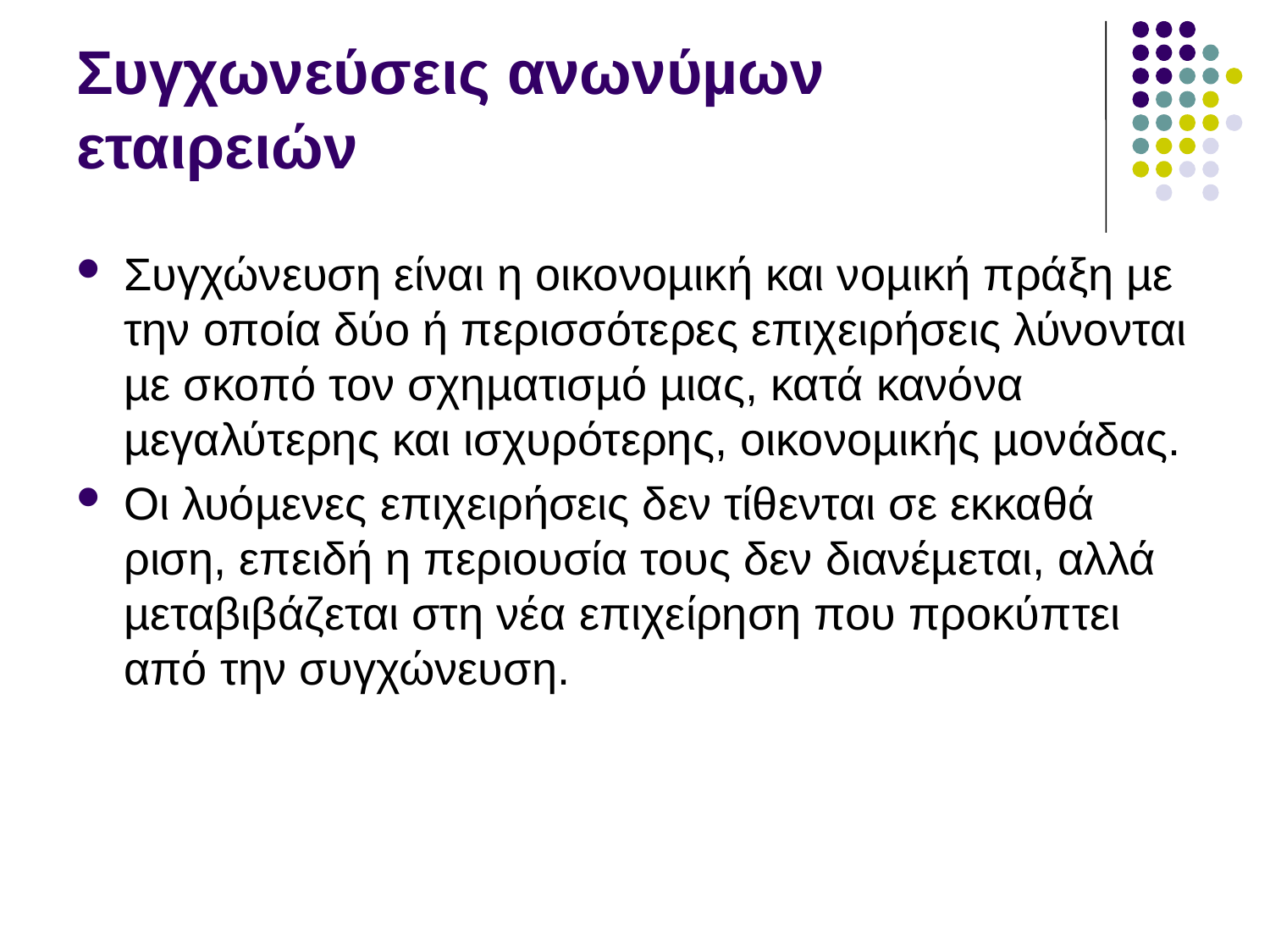

Συγχωνεύσεις ανωνύµων εταιρειών
Συγχώνευση είναι η οικονοµική και νοµική πράξη µε την οποία δύο ή περισσότερες επιχειρήσεις λύνονται µε σκοπό τον σχηµατισµό µιας, κατά κανόνα µεγαλύτερης και ισχυρότερης, οικονοµικής µονάδας.
Οι λυόµενες επιχειρήσεις δεν τίθενται σε εκκαθά ριση, επειδή η περιουσία τους δεν διανέµεται, αλλά µεταβιβάζεται στη νέα επιχείρηση που προκύπτει από την συγχώνευση.